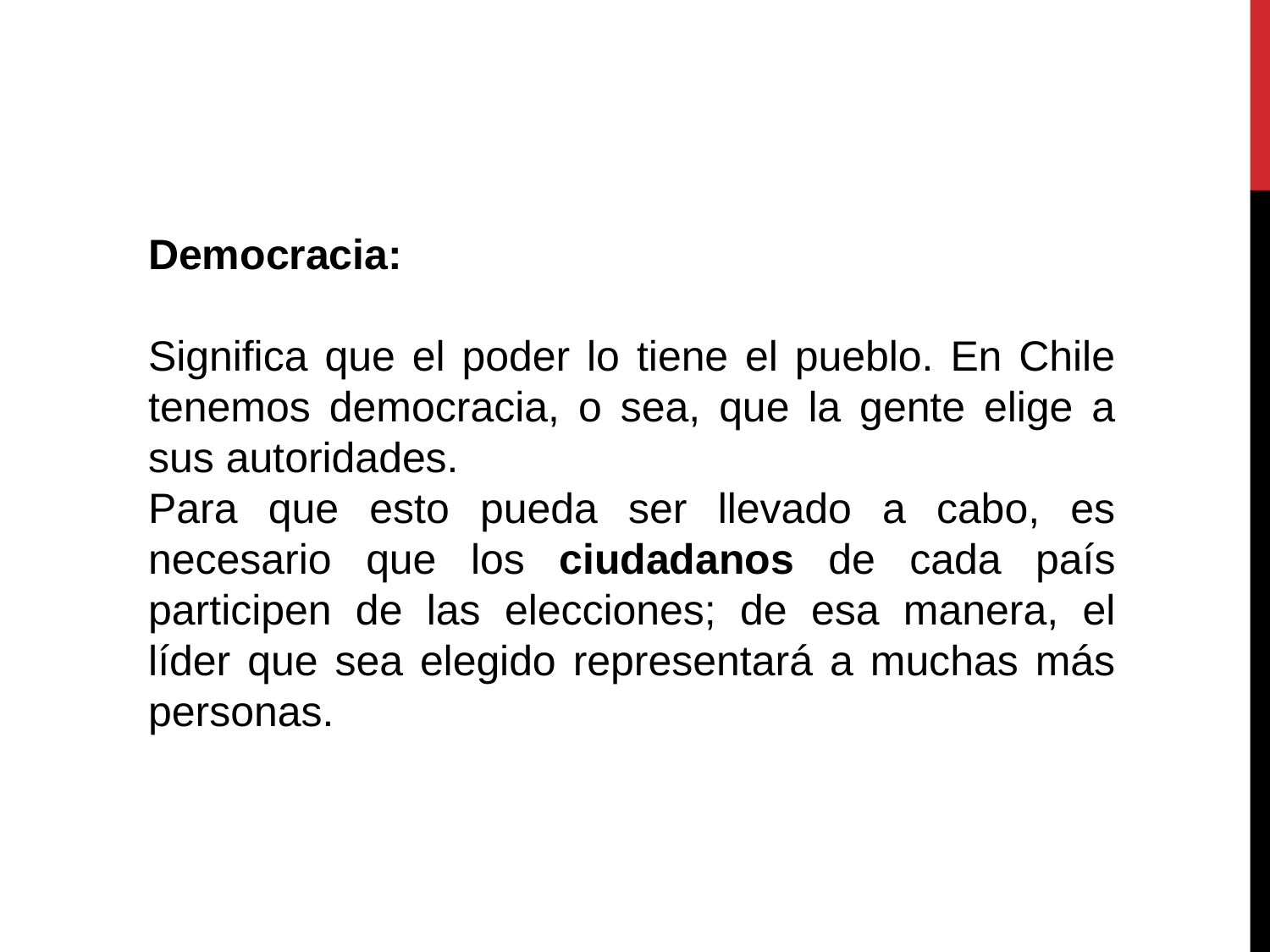

Democracia:

Significa que el poder lo tiene el pueblo. En Chile tenemos democracia, o sea, que la gente elige a sus autoridades.
Para que esto pueda ser llevado a cabo, es necesario que los ciudadanos de cada país participen de las elecciones; de esa manera, el líder que sea elegido representará a muchas más personas.